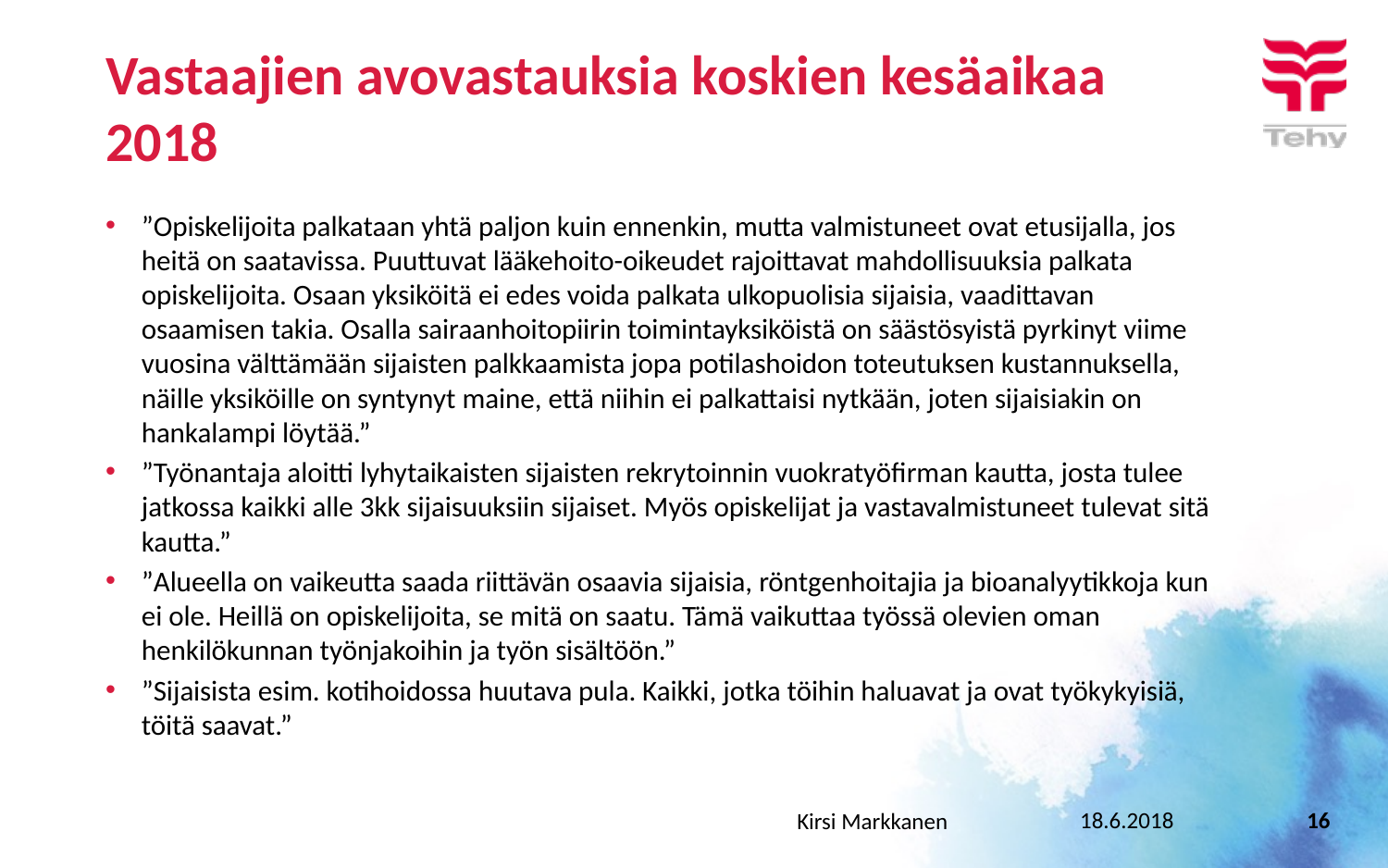

# Vastaajien avovastauksia koskien kesäaikaa 2018
”Opiskelijoita palkataan yhtä paljon kuin ennenkin, mutta valmistuneet ovat etusijalla, jos heitä on saatavissa. Puuttuvat lääkehoito-oikeudet rajoittavat mahdollisuuksia palkata opiskelijoita. Osaan yksiköitä ei edes voida palkata ulkopuolisia sijaisia, vaadittavan osaamisen takia. Osalla sairaanhoitopiirin toimintayksiköistä on säästösyistä pyrkinyt viime vuosina välttämään sijaisten palkkaamista jopa potilashoidon toteutuksen kustannuksella, näille yksiköille on syntynyt maine, että niihin ei palkattaisi nytkään, joten sijaisiakin on hankalampi löytää.”
”Työnantaja aloitti lyhytaikaisten sijaisten rekrytoinnin vuokratyöfirman kautta, josta tulee jatkossa kaikki alle 3kk sijaisuuksiin sijaiset. Myös opiskelijat ja vastavalmistuneet tulevat sitä kautta.”
”Alueella on vaikeutta saada riittävän osaavia sijaisia, röntgenhoitajia ja bioanalyytikkoja kun ei ole. Heillä on opiskelijoita, se mitä on saatu. Tämä vaikuttaa työssä olevien oman henkilökunnan työnjakoihin ja työn sisältöön.”
”Sijaisista esim. kotihoidossa huutava pula. Kaikki, jotka töihin haluavat ja ovat työkykyisiä, töitä saavat.”

18.6.2018
Kirsi Markkanen
16